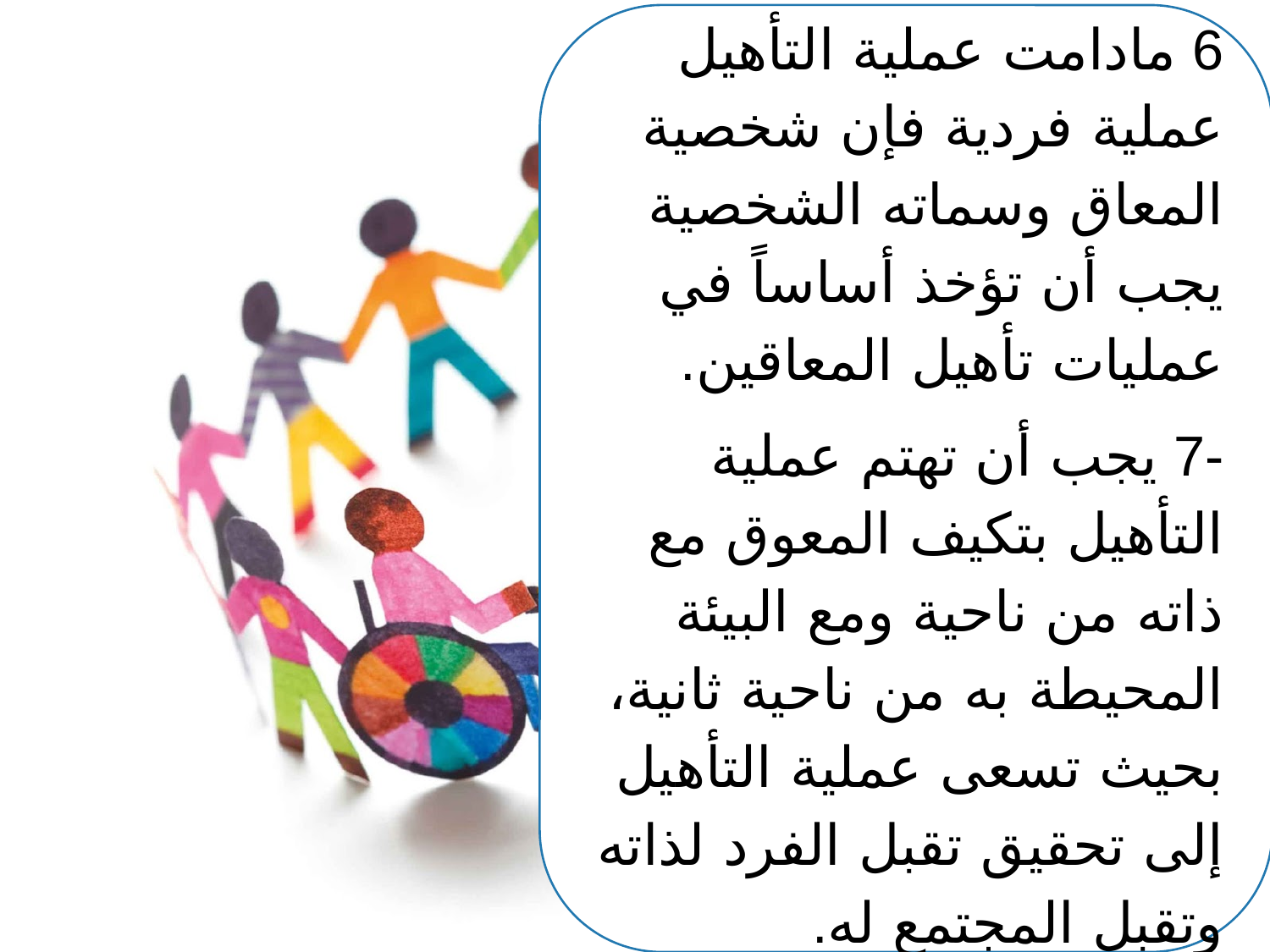

6 مادامت عملية التأهيل عملية فردية فإن شخصية المعاق وسماته الشخصية يجب أن تؤخذ أساساً في عمليات تأهيل المعاقين.
-7 يجب أن تهتم عملية التأهيل بتكيف المعوق مع ذاته من ناحية ومع البيئة المحيطة به من ناحية ثانية، بحيث تسعى عملية التأهيل إلى تحقيق تقبل الفرد لذاته وتقبل المجتمع له.